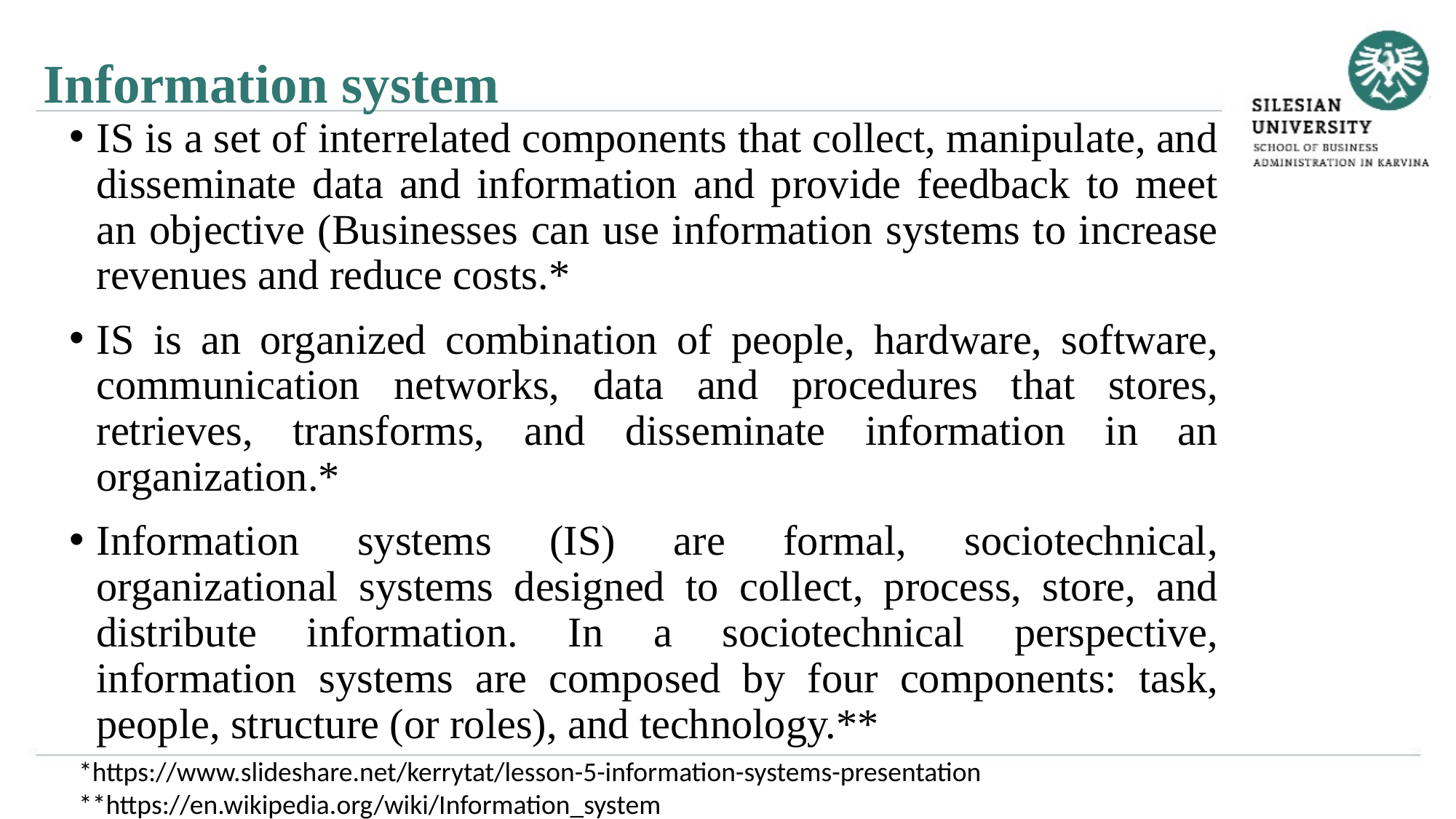

Information system
IS is a set of interrelated components that collect, manipulate, and disseminate data and information and provide feedback to meet an objective (Businesses can use information systems to increase revenues and reduce costs.*
IS is an organized combination of people, hardware, software, communication networks, data and procedures that stores, retrieves, transforms, and disseminate information in an organization.*
Information systems (IS) are formal, sociotechnical, organizational systems designed to collect, process, store, and distribute information. In a sociotechnical perspective, information systems are composed by four components: task, people, structure (or roles), and technology.**
*https://www.slideshare.net/kerrytat/lesson-5-information-systems-presentation
**https://en.wikipedia.org/wiki/Information_system